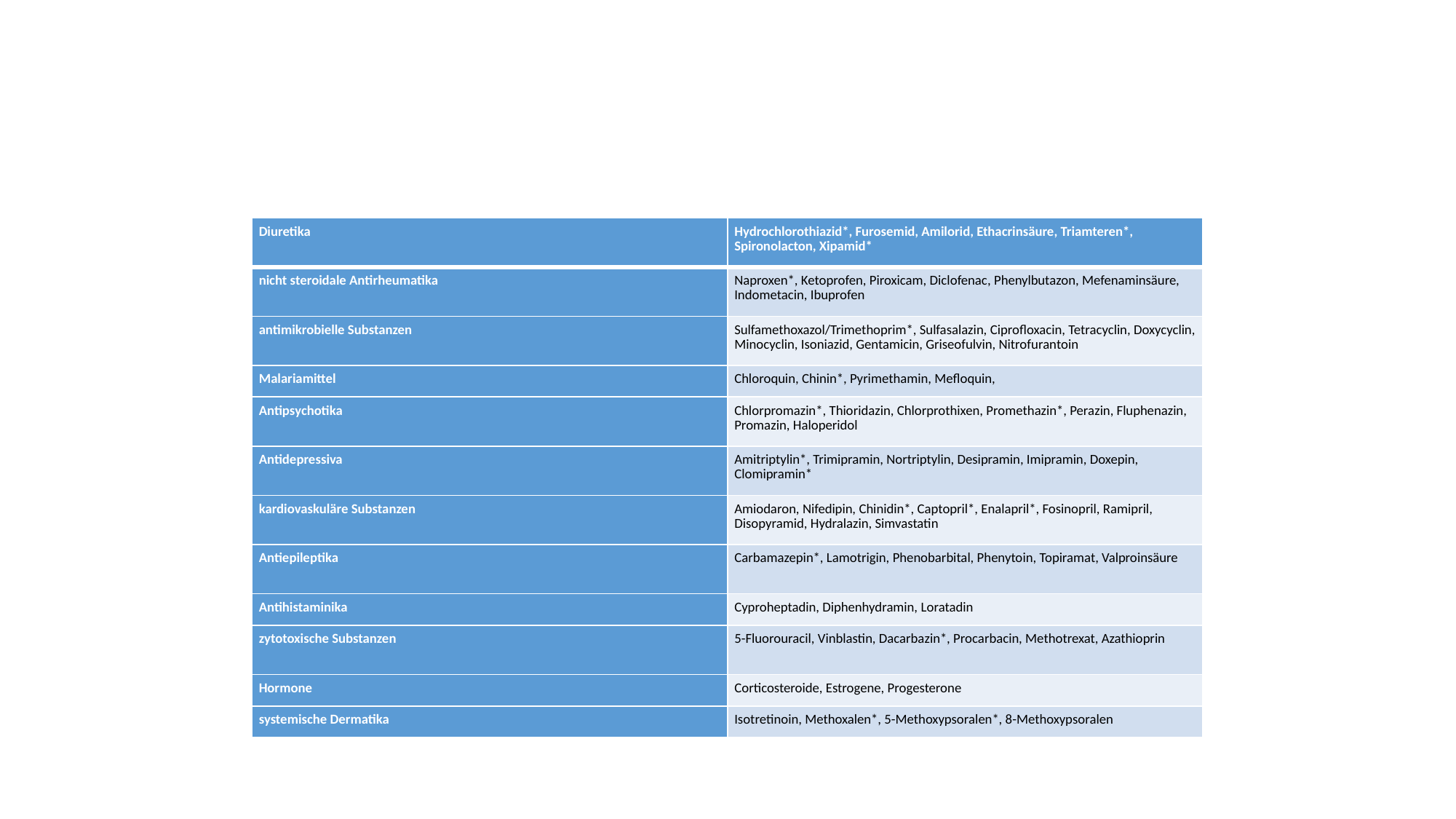

| Diuretika | Hydrochlorothiazid\*, Furosemid, Amilorid, Ethacrinsäure, Triamteren\*, Spironolacton, Xipamid\* |
| --- | --- |
| nicht steroidale Antirheumatika | Naproxen\*, Ketoprofen, Piroxicam, Diclofenac, Phenyl­butazon, Mefenaminsäure, Indometacin, Ibuprofen |
| antimikrobielle Substanzen | Sulfamethoxazol/Trimethoprim\*, Sulfasalazin, Ciprofloxacin, Tetracyclin, Doxycyclin, Minocyclin, Isoniazid, Gentamicin, Griseofulvin, Nitrofurantoin |
| Malariamittel | Chloroquin, Chinin\*, Pyrimethamin, Mefloquin, |
| Antipsychotika | Chlorpromazin\*, Thioridazin, Chlorprothixen, Promethazin\*, Perazin, Fluphenazin, Promazin, Haloperidol |
| Antidepressiva | Amitriptylin\*, Trimipramin, Nortriptylin, Desipramin, ­Imipramin, Doxepin, Clomipramin\* |
| kardiovaskuläre Substanzen | Amiodaron, Nifedipin, Chinidin\*, Captopril\*, Enalapril\*, Fosinopril, Ramipril, Disopyramid, Hydralazin, Simvastatin |
| Antiepileptika | Carbamazepin\*, Lamotrigin, Phenobarbital, Phenytoin, Topiramat, Valproinsäure |
| Antihistaminika | Cyproheptadin, Diphenhydramin, Loratadin |
| zytotoxische Substanzen | 5-Fluorouracil, Vinblastin, Dacarbazin\*, Procarbacin, Methotrexat, Azathioprin |
| Hormone | Corticosteroide, Estrogene, Progesterone |
| systemische Dermatika | Isotretinoin, Methoxalen\*, 5-Methoxypsoralen\*, 8-Methoxypsoralen |